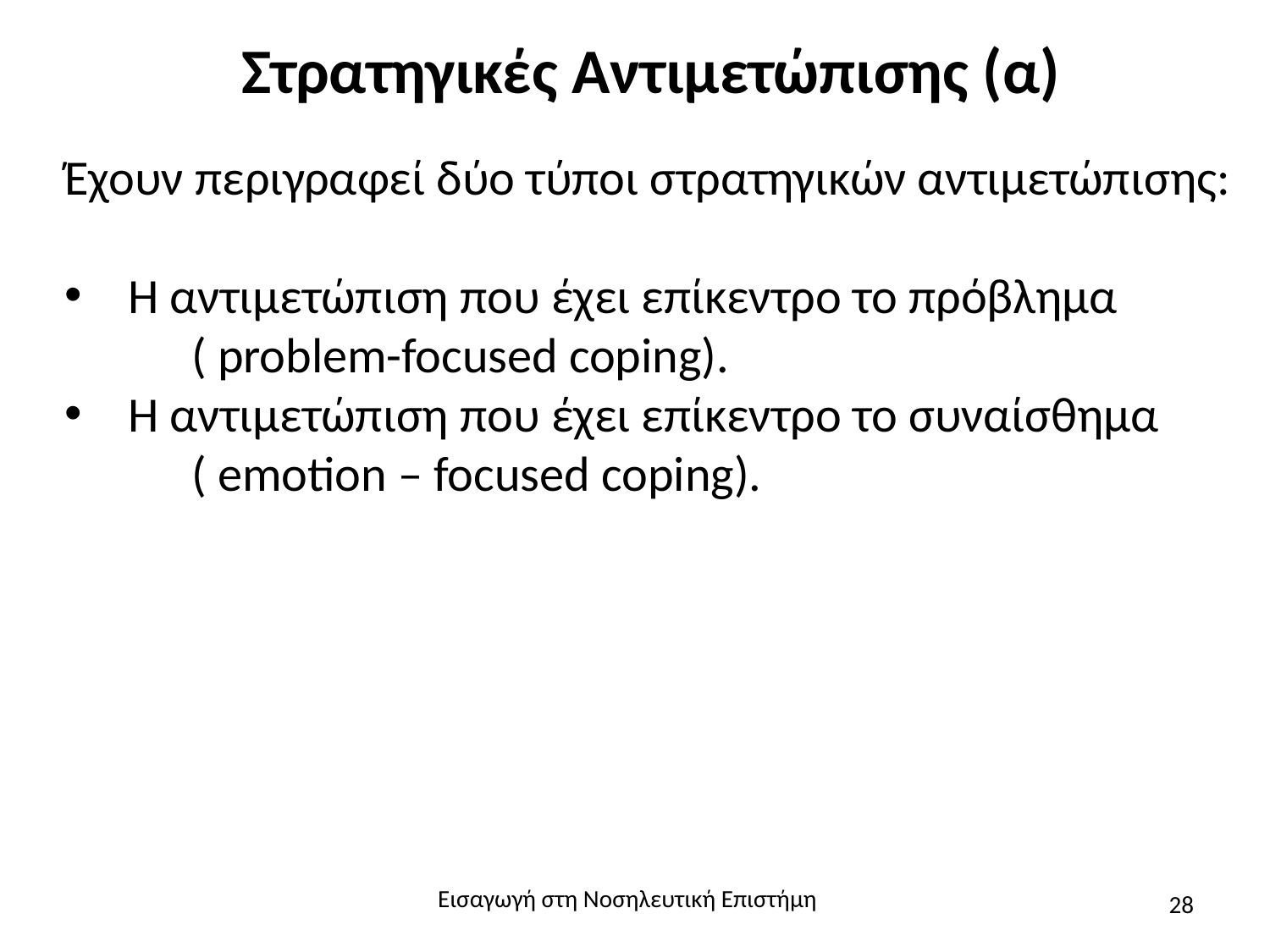

# Στρατηγικές Αντιμετώπισης (α)
Έχουν περιγραφεί δύο τύποι στρατηγικών αντιμετώπισης:

Η αντιμετώπιση που έχει επίκεντρο το πρόβλημα
	( problem-focused coping).
Η αντιμετώπιση που έχει επίκεντρο το συναίσθημα
	( emotion – focused coping).
Εισαγωγή στη Νοσηλευτική Επιστήμη

28